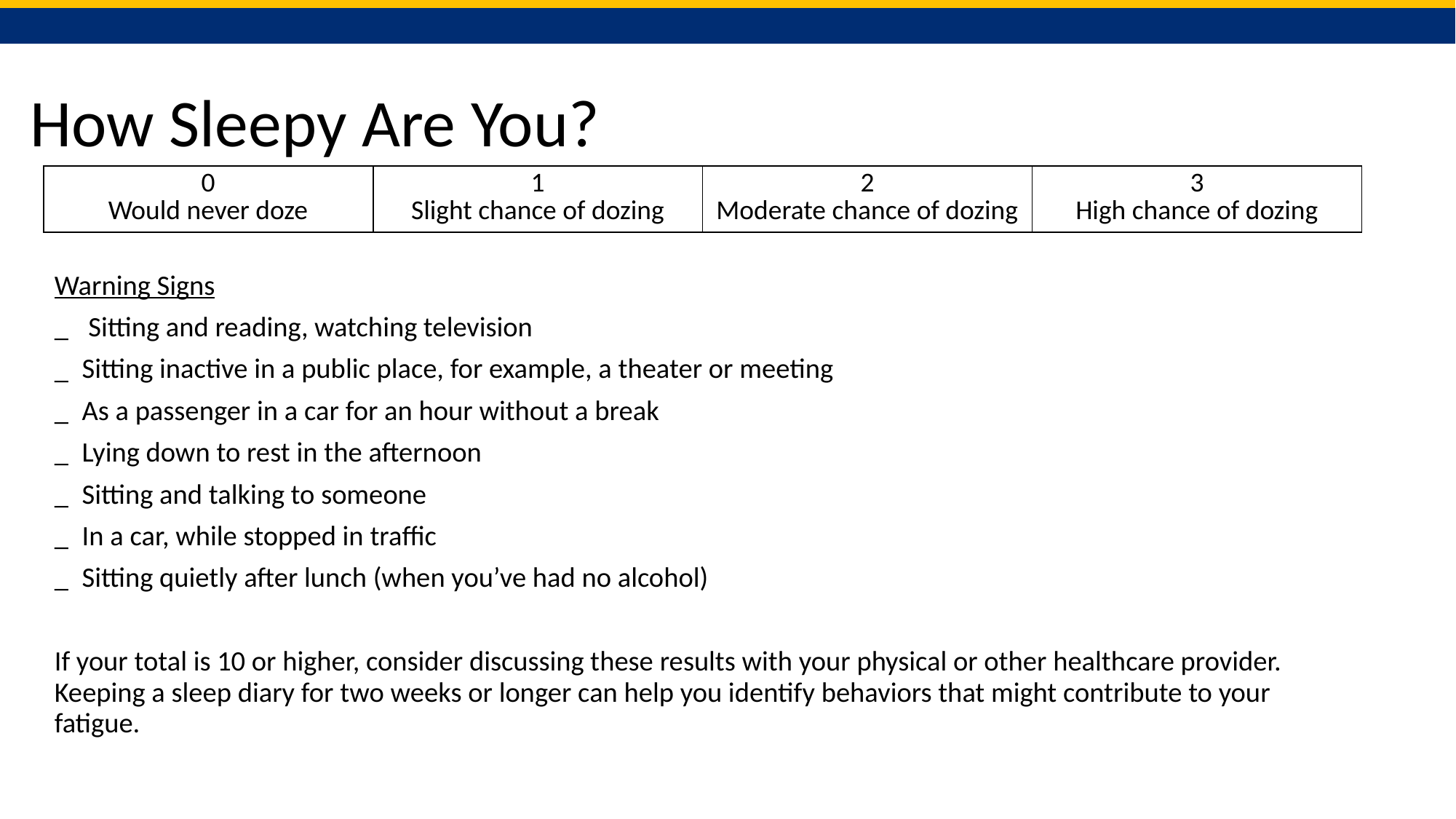

# How Sleepy Are You?
| 0 Would never doze | 1 Slight chance of dozing | 2 Moderate chance of dozing | 3 High chance of dozing |
| --- | --- | --- | --- |
Warning Signs
 Sitting and reading, watching television
Sitting inactive in a public place, for example, a theater or meeting
As a passenger in a car for an hour without a break
Lying down to rest in the afternoon
Sitting and talking to someone
In a car, while stopped in traffic
Sitting quietly after lunch (when you’ve had no alcohol)

If your total is 10 or higher, consider discussing these results with your physical or other healthcare provider.  Keeping a sleep diary for two weeks or longer can help you identify behaviors that might contribute to your fatigue.